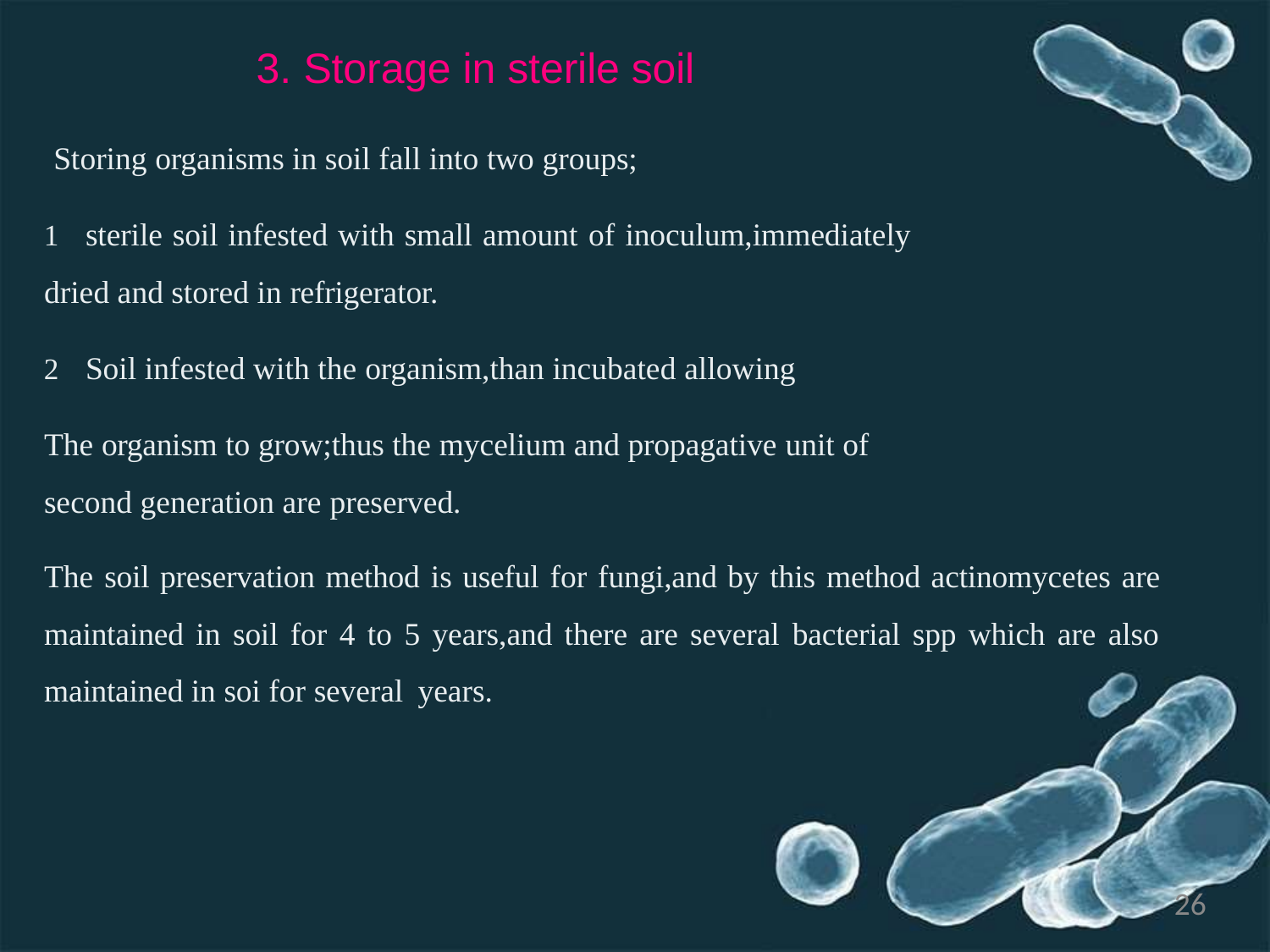

# 3. Storage in sterile soil
Storing organisms in soil fall into two groups;

sterile soil infested with small amount of inoculum,immediately
dried and stored in refrigerator.

Soil infested with the organism,than incubated allowing

The organism to grow;thus the mycelium and propagative unit of
second generation are preserved.
The soil preservation method is useful for fungi,and by this method actinomycetes are  maintained in soil for 4 to 5 years,and there are several bacterial spp which are also  maintained in soi for several years.
26